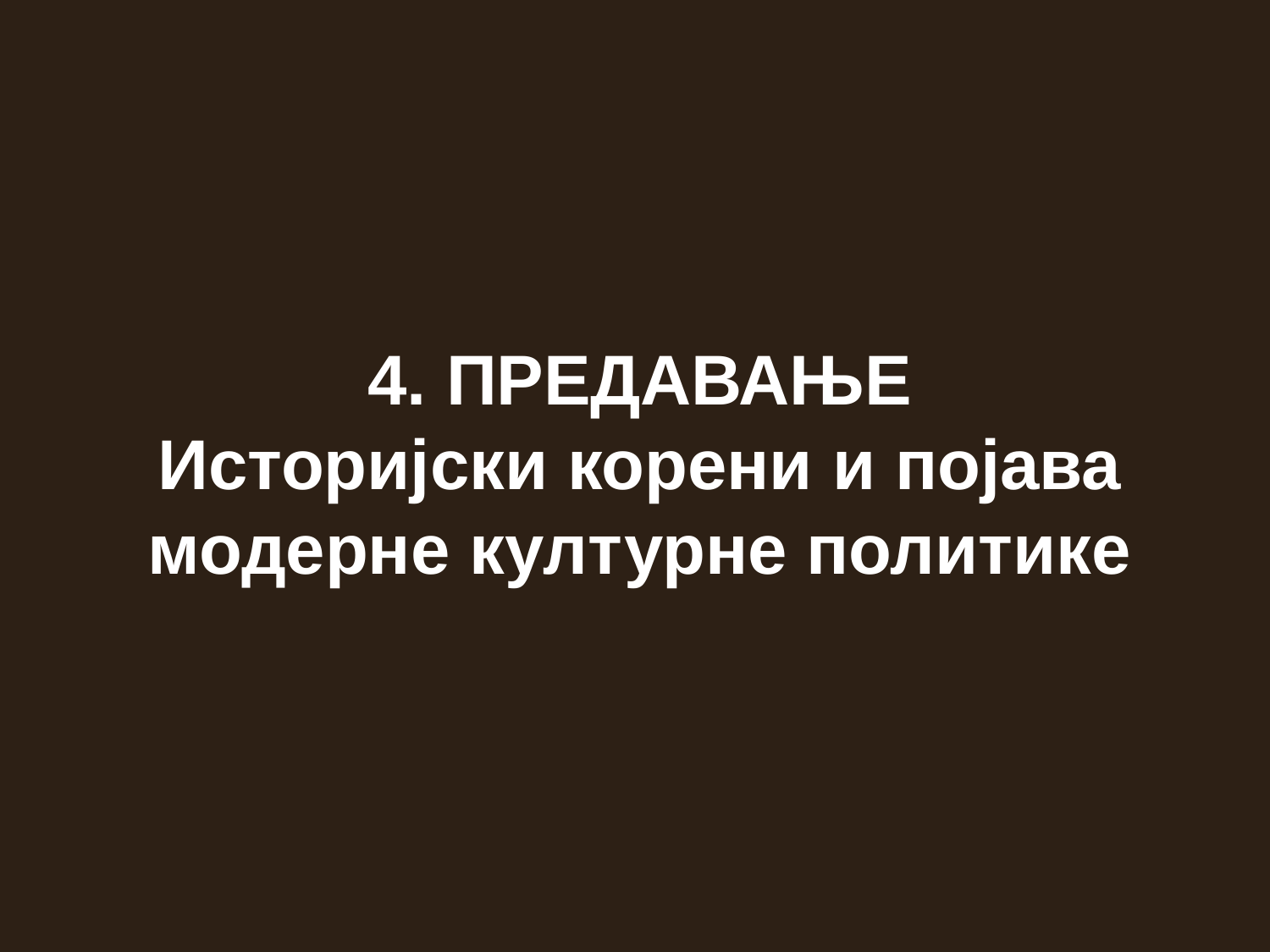

# 4. ПРЕДАВАЊЕ Историјски корени и појава модерне културне политике